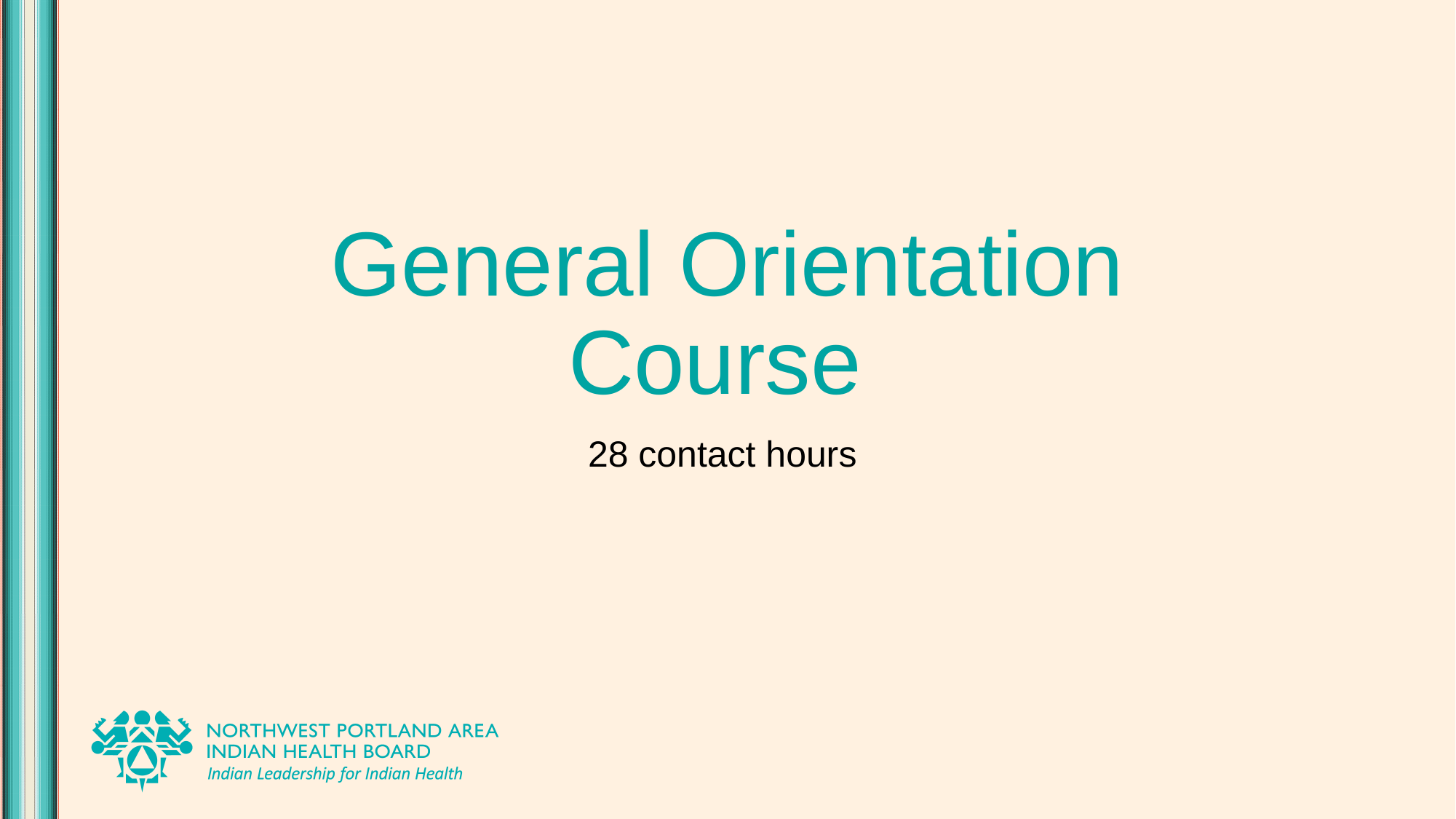

# General Orientation Course
28 contact hours